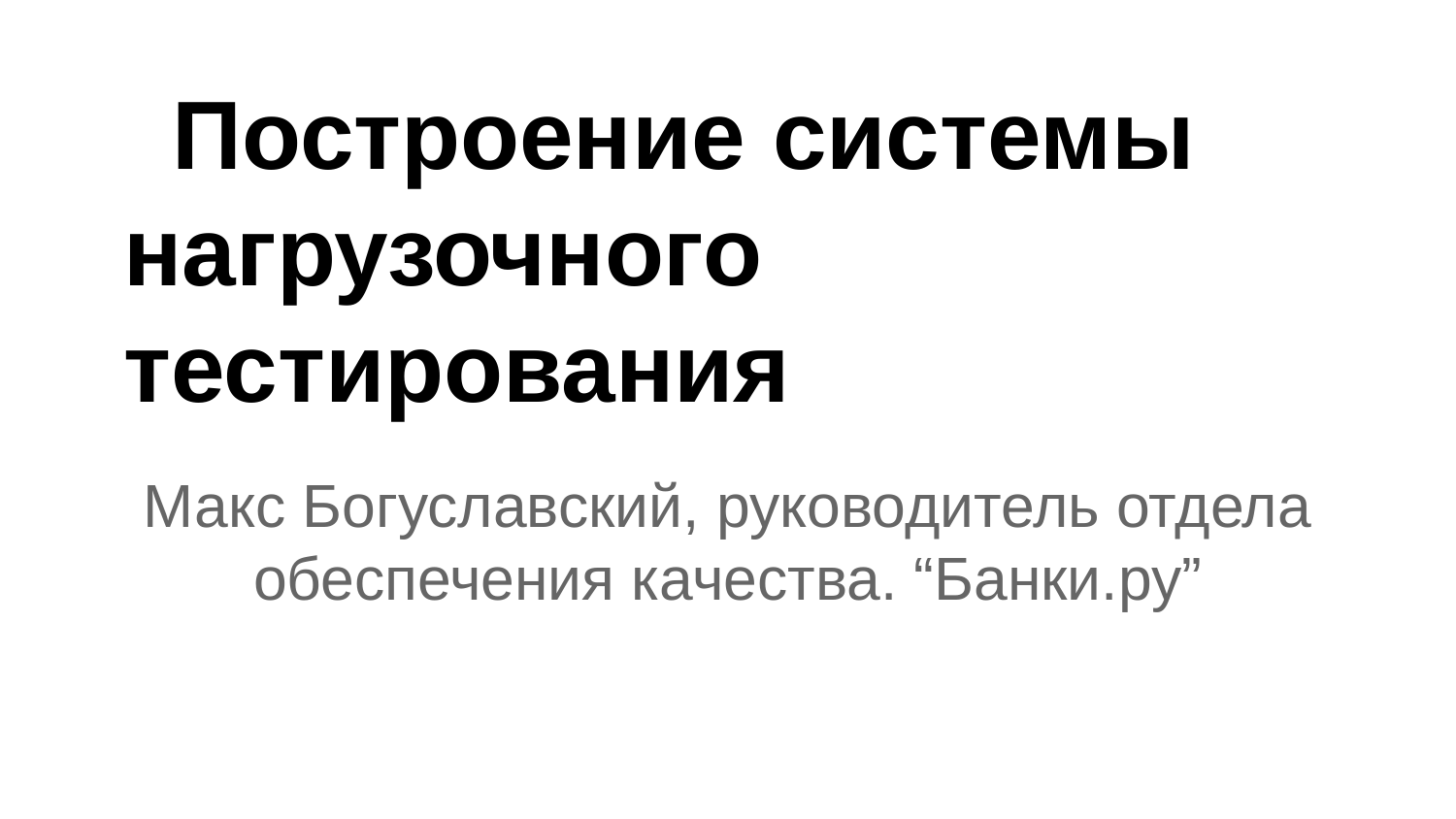

# Построение системы нагрузочного тестирования
Макс Богуславский, руководитель отдела обеспечения качества. “Банки.ру”